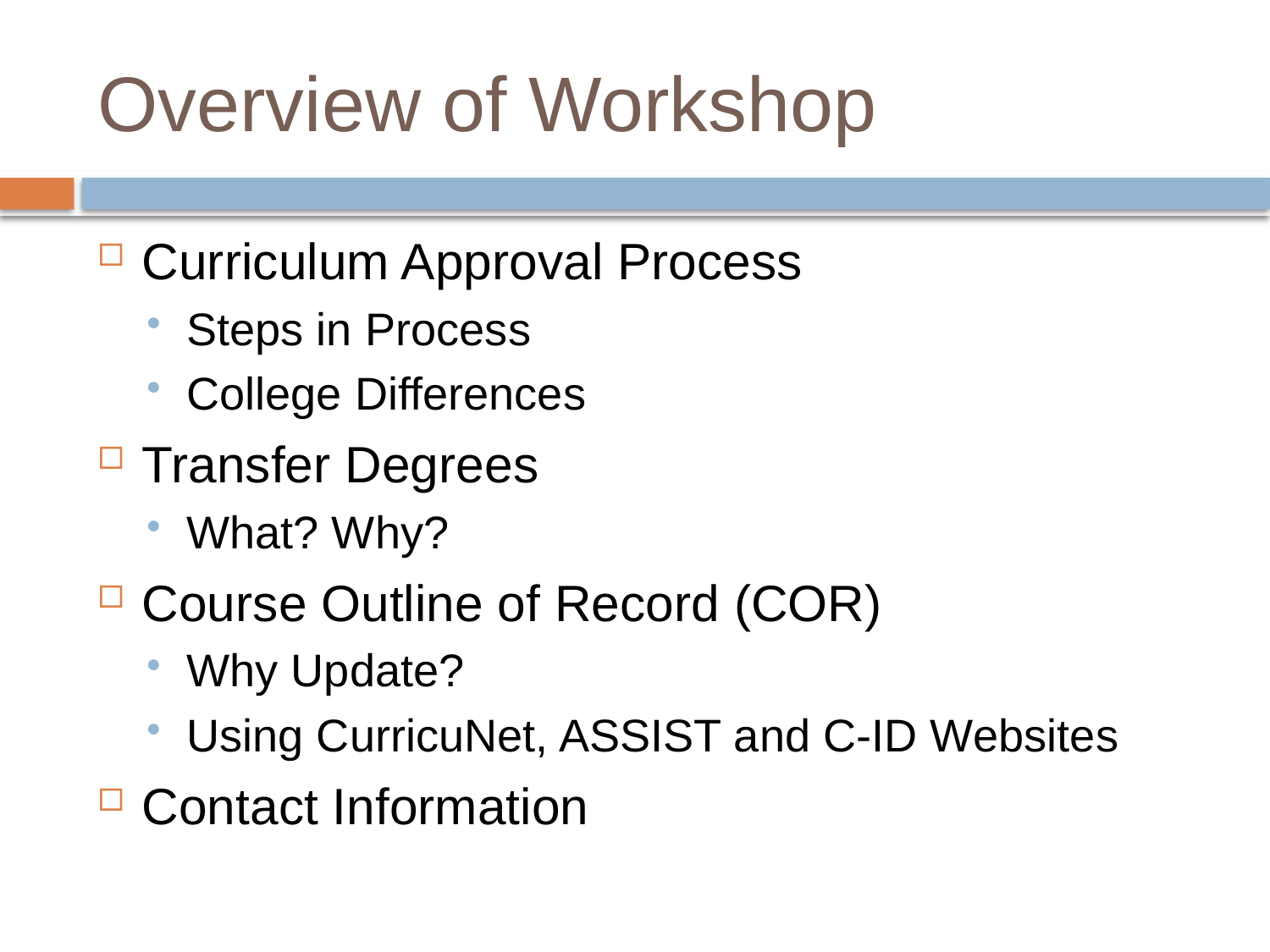

# Overview of Workshop
Curriculum Approval Process
Steps in Process
College Differences
Transfer Degrees
What? Why?
Course Outline of Record (COR)
Why Update?
Using CurricuNet, ASSIST and C-ID Websites
Contact Information